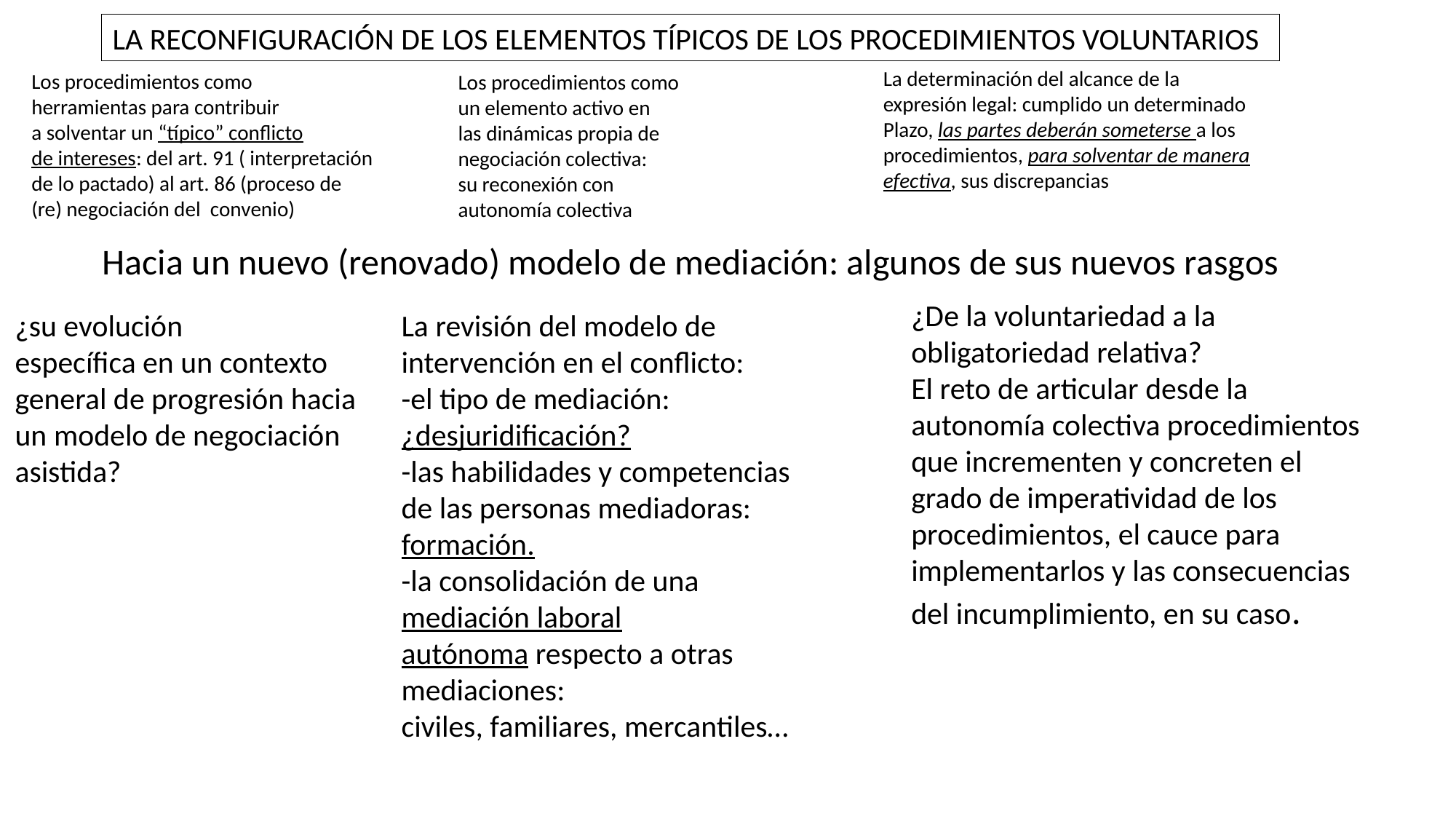

LA RECONFIGURACIÓN DE LOS ELEMENTOS TÍPICOS DE LOS PROCEDIMIENTOS VOLUNTARIOS
La determinación del alcance de la
expresión legal: cumplido un determinado
Plazo, las partes deberán someterse a los
procedimientos, para solventar de manera
efectiva, sus discrepancias
Los procedimientos como
herramientas para contribuir
a solventar un “típico” conflicto
de intereses: del art. 91 ( interpretación
de lo pactado) al art. 86 (proceso de
(re) negociación del  convenio)

Los procedimientos como
un elemento activo en
las dinámicas propia de
negociación colectiva:
su reconexión con
autonomía colectiva

Hacia un nuevo (renovado) modelo de mediación: algunos de sus nuevos rasgos
¿De la voluntariedad a la
obligatoriedad relativa?
El reto de articular desde la
autonomía colectiva procedimientos
que incrementen y concreten el
grado de imperatividad de los
procedimientos, el cauce para
implementarlos y las consecuencias
del incumplimiento, en su caso.

¿su evolución
específica en un contexto
general de progresión hacia
un modelo de negociación
asistida?
La revisión del modelo de
intervención en el conflicto:
-el tipo de mediación:
¿desjuridificación?
-las habilidades y competencias
de las personas mediadoras:
formación.
-la consolidación de una
mediación laboral
autónoma respecto a otras
mediaciones:
civiles, familiares, mercantiles…